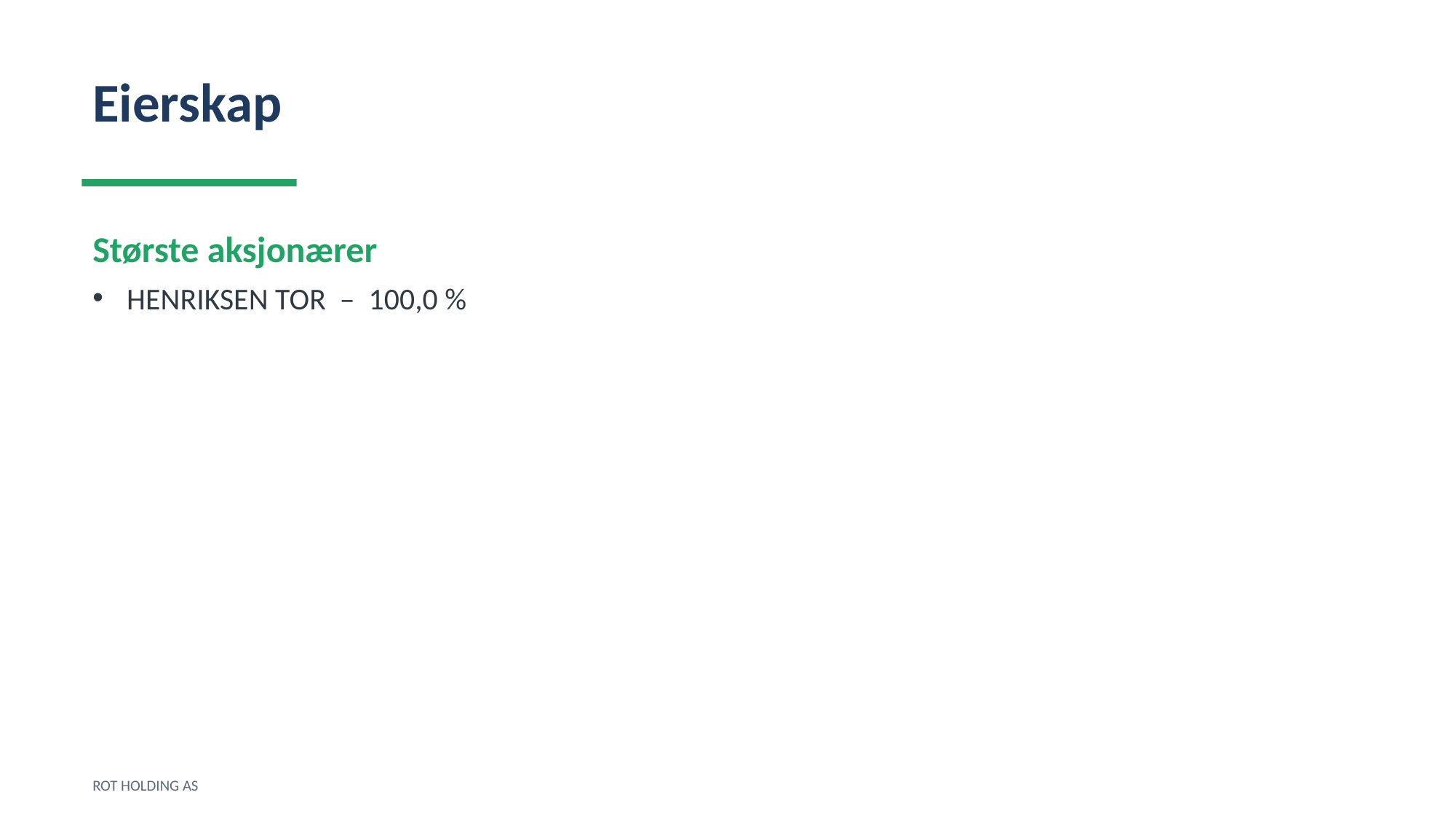

Eierskap

Største aksjonærer
HENRIKSEN TOR  –  100,0 %
ROT HOLDING AS